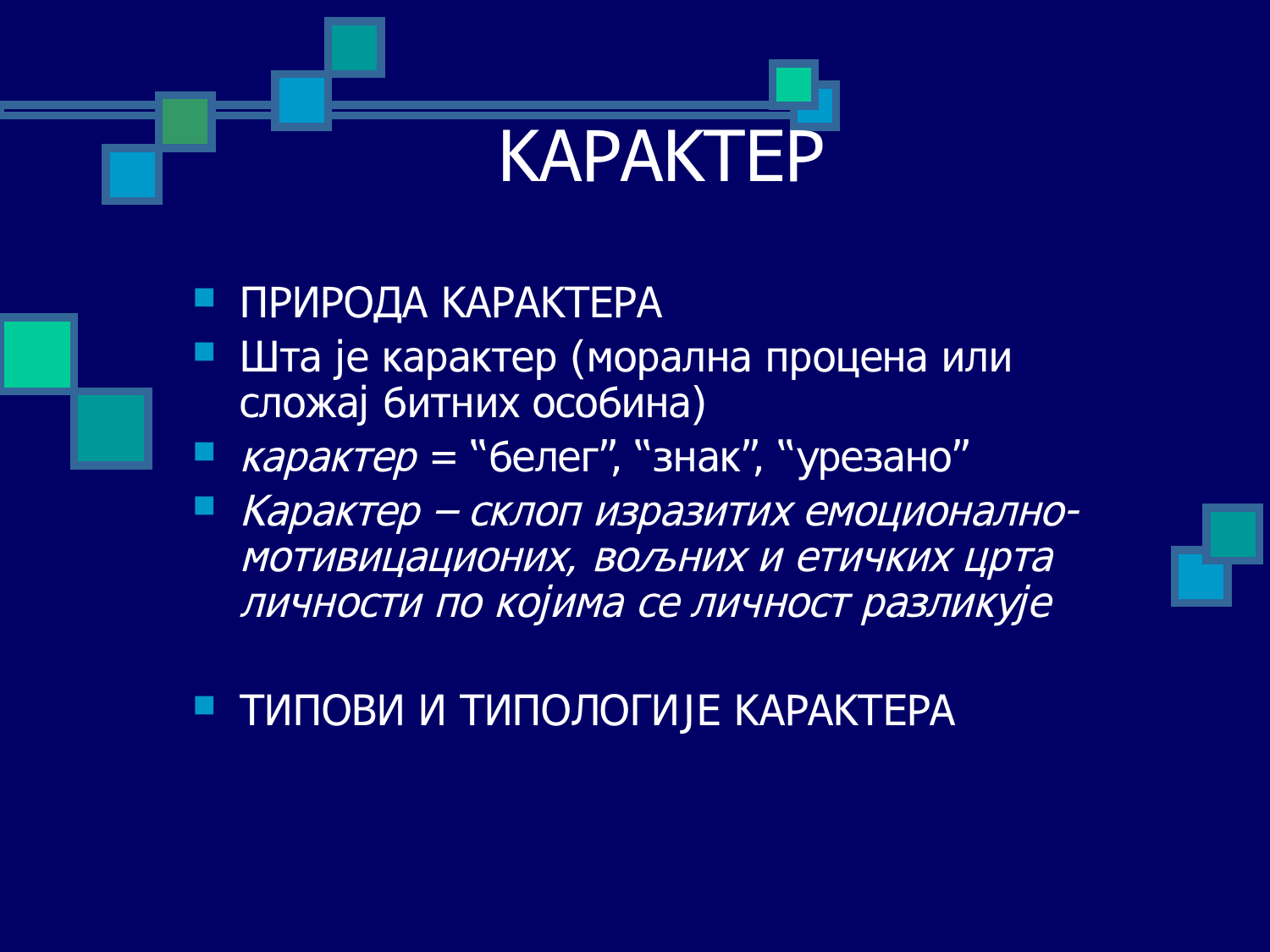

# КАРАКТЕР
ПРИРОДА КАРАКТЕРА
Шта је карактер (морална процена или сложај битних особина)
карактер = “белег”, “знак”, “урезано”
Карактер – склоп изразитих емоционално-мотивицационих, вољних и етичких црта личности по којима се личност разликује

ТИПОВИ И ТИПОЛОГИЈЕ КАРАКТЕРА